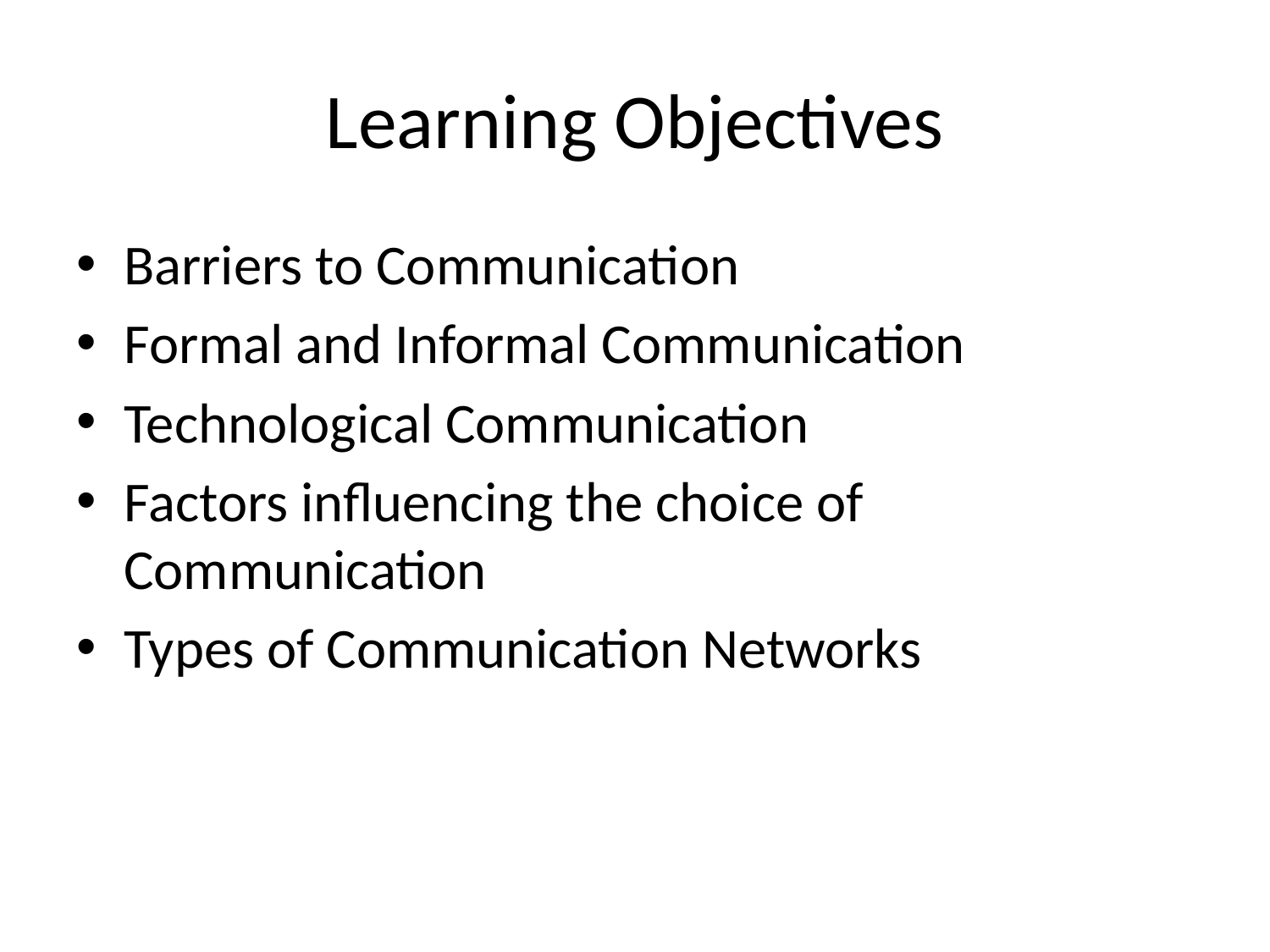

# Learning Objectives
Barriers to Communication
Formal and Informal Communication
Technological Communication
Factors influencing the choice of Communication
Types of Communication Networks